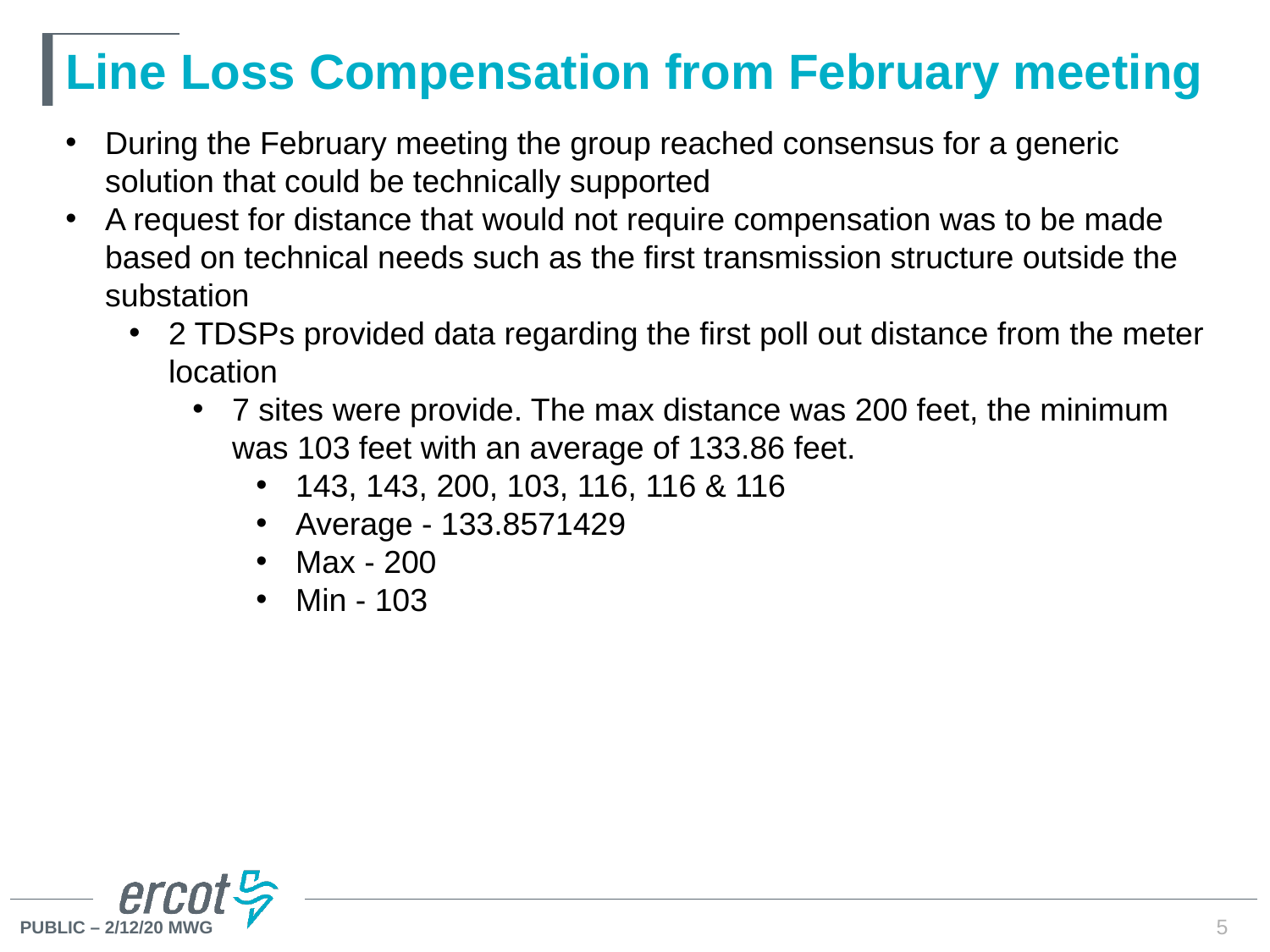

# Line Loss Compensation from February meeting
During the February meeting the group reached consensus for a generic solution that could be technically supported
A request for distance that would not require compensation was to be made based on technical needs such as the first transmission structure outside the substation
2 TDSPs provided data regarding the first poll out distance from the meter location
7 sites were provide. The max distance was 200 feet, the minimum was 103 feet with an average of 133.86 feet.
143, 143, 200, 103, 116, 116 & 116
Average - 133.8571429
Max - 200
Min - 103

5